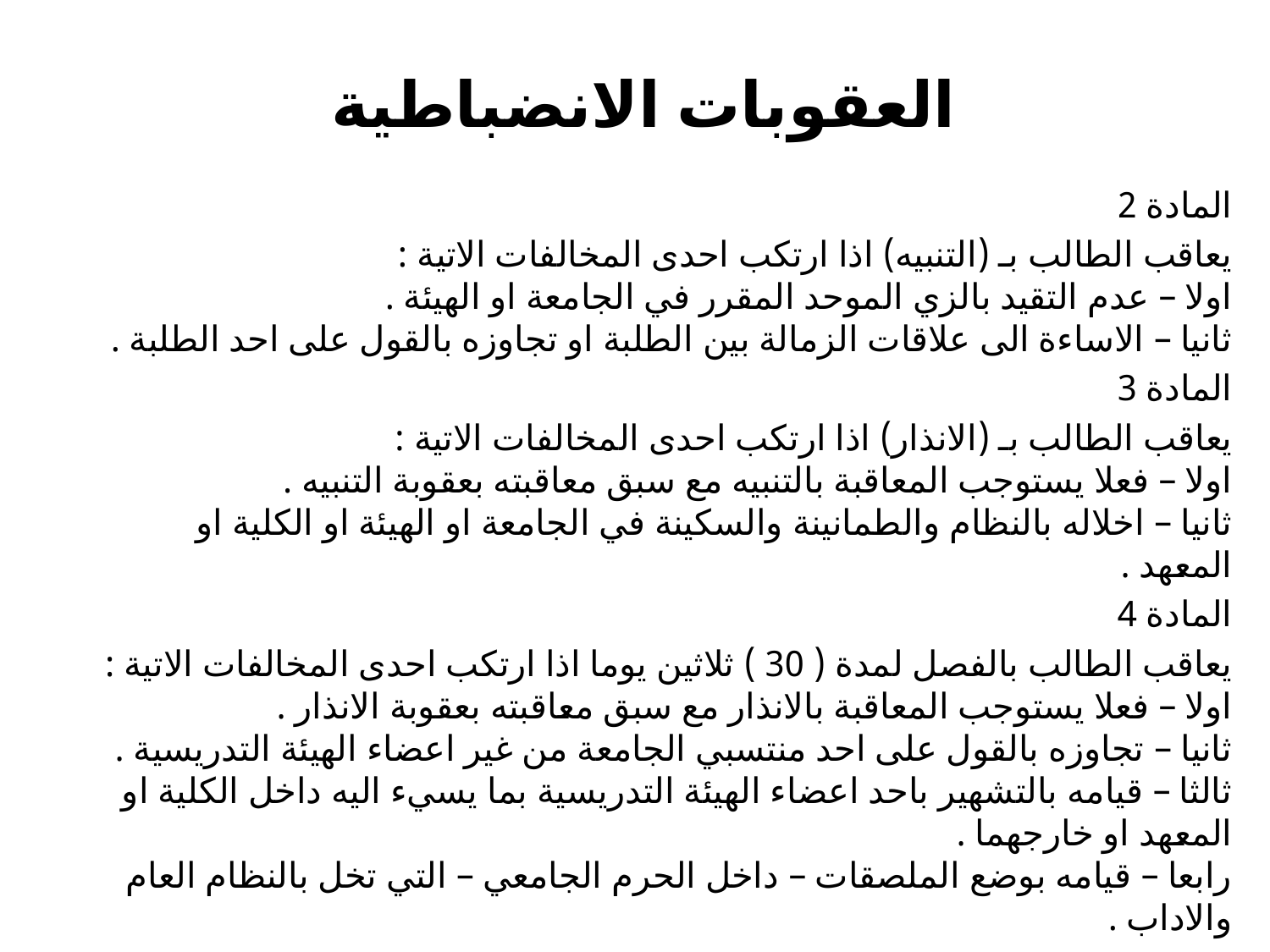

# العقوبات الانضباطية
المادة 2
يعاقب الطالب بـ (التنبيه) اذا ارتكب احدى المخالفات الاتية :
اولا – عدم التقيد بالزي الموحد المقرر في الجامعة او الهيئة .
ثانيا – الاساءة الى علاقات الزمالة بين الطلبة او تجاوزه بالقول على احد الطلبة .
المادة 3
يعاقب الطالب بـ (الانذار) اذا ارتكب احدى المخالفات الاتية :
اولا – فعلا يستوجب المعاقبة بالتنبيه مع سبق معاقبته بعقوبة التنبيه .
ثانيا – اخلاله بالنظام والطمانينة والسكينة في الجامعة او الهيئة او الكلية او المعهد .
المادة 4
يعاقب الطالب بالفصل لمدة ( 30 ) ثلاثين يوما اذا ارتكب احدى المخالفات الاتية :
اولا – فعلا يستوجب المعاقبة بالانذار مع سبق معاقبته بعقوبة الانذار .
ثانيا – تجاوزه بالقول على احد منتسبي الجامعة من غير اعضاء الهيئة التدريسية .
ثالثا – قيامه بالتشهير باحد اعضاء الهيئة التدريسية بما يسيء اليه داخل الكلية او المعهد او خارجهما .
رابعا – قيامه بوضع الملصقات – داخل الحرم الجامعي – التي تخل بالنظام العام والاداب .